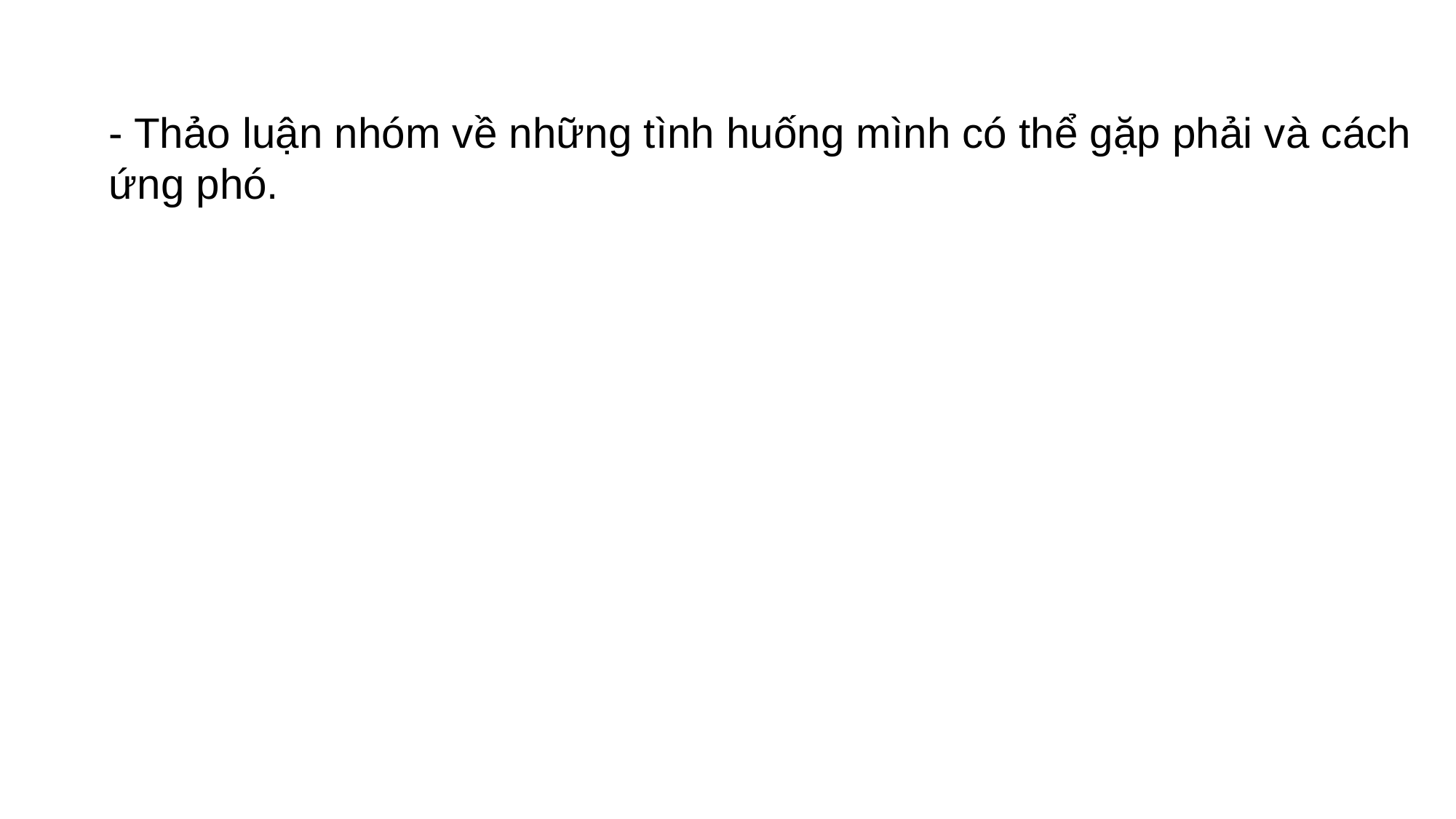

- Thảo luận nhóm về những tình huống mình có thể gặp phải và cách ứng phó.